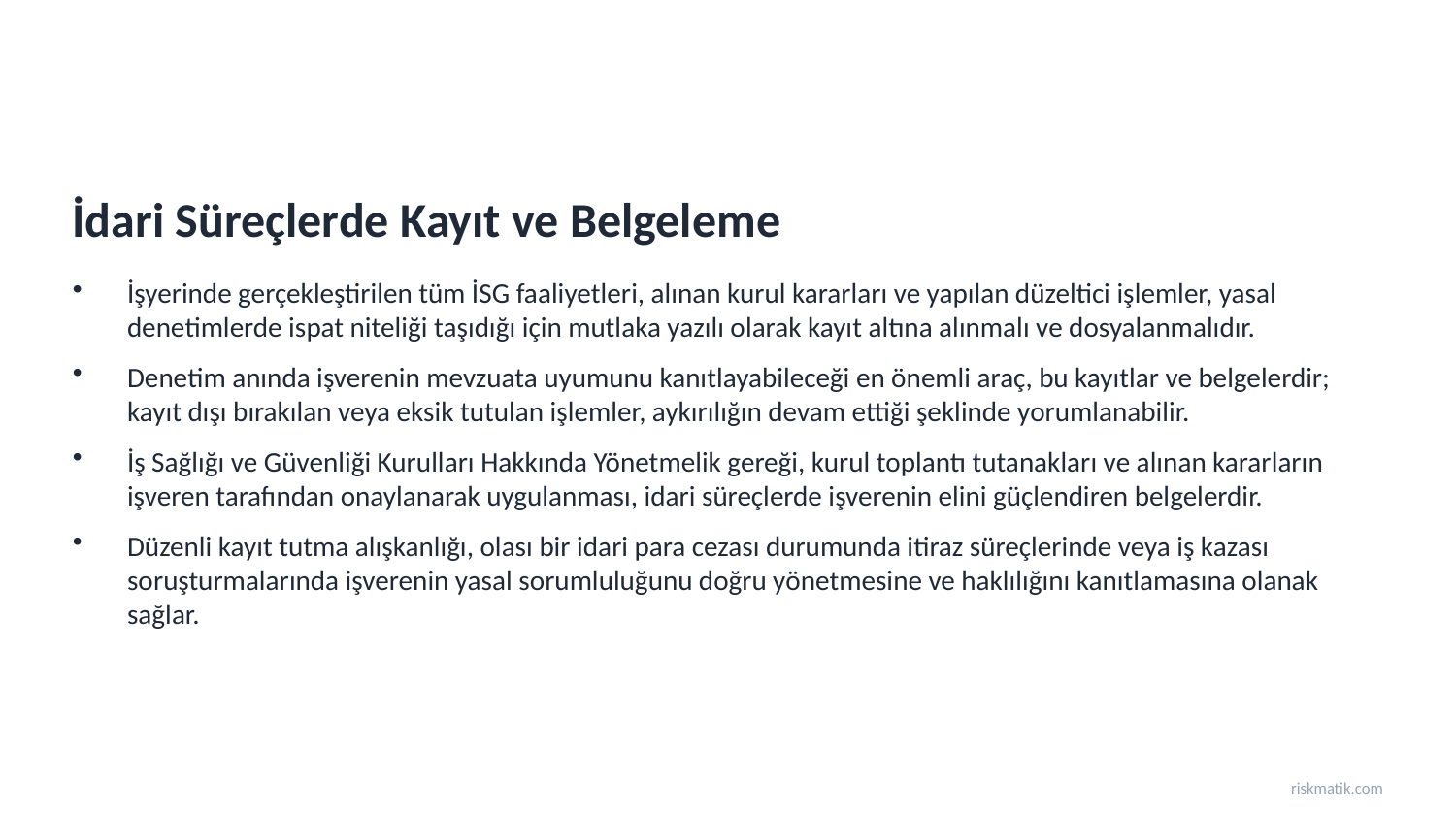

İdari Süreçlerde Kayıt ve Belgeleme
İşyerinde gerçekleştirilen tüm İSG faaliyetleri, alınan kurul kararları ve yapılan düzeltici işlemler, yasal denetimlerde ispat niteliği taşıdığı için mutlaka yazılı olarak kayıt altına alınmalı ve dosyalanmalıdır.
Denetim anında işverenin mevzuata uyumunu kanıtlayabileceği en önemli araç, bu kayıtlar ve belgelerdir; kayıt dışı bırakılan veya eksik tutulan işlemler, aykırılığın devam ettiği şeklinde yorumlanabilir.
İş Sağlığı ve Güvenliği Kurulları Hakkında Yönetmelik gereği, kurul toplantı tutanakları ve alınan kararların işveren tarafından onaylanarak uygulanması, idari süreçlerde işverenin elini güçlendiren belgelerdir.
Düzenli kayıt tutma alışkanlığı, olası bir idari para cezası durumunda itiraz süreçlerinde veya iş kazası soruşturmalarında işverenin yasal sorumluluğunu doğru yönetmesine ve haklılığını kanıtlamasına olanak sağlar.
riskmatik.com